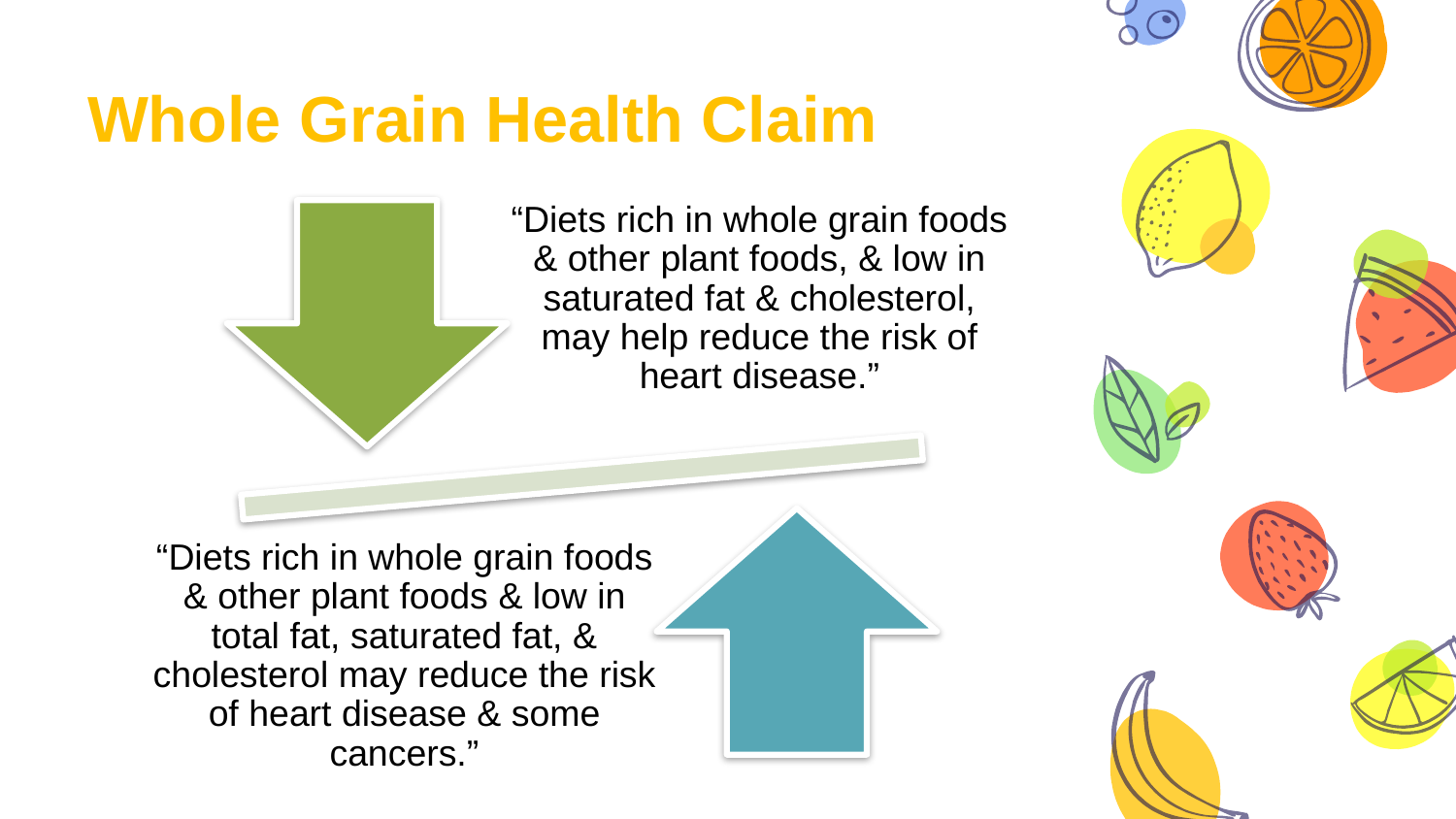

# Whole Grain Health Claim
“Diets rich in whole grain foods & other plant foods, & low in saturated fat & cholesterol, may help reduce the risk of heart disease.”
“Diets rich in whole grain foods & other plant foods & low in total fat, saturated fat, & cholesterol may reduce the risk of heart disease & some cancers.”